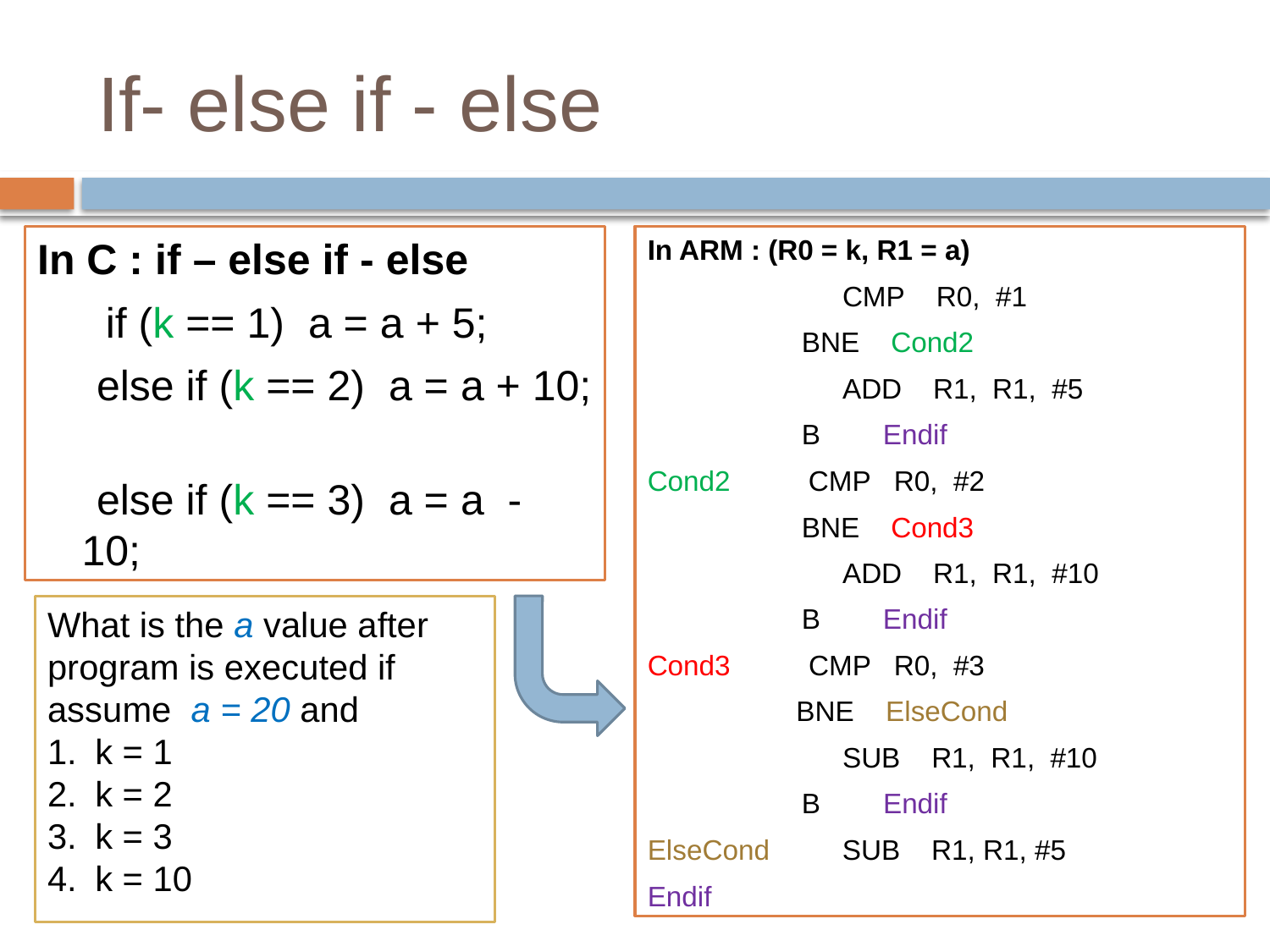

# If- else if - else
In C : if – else if - else
	  if (k == 1)  a = a + 5;
     else if (k == 2)  a = a + 10;
     else if (k == 3)  a = a  - 10;
     else  a = a – 5;

In ARM : (R0 = k, R1 = a)
		   CMP    R0,  #1
    	              BNE    Cond2
		   ADD    R1,  R1,  #5
    	              B        Endif
Cond2          CMP   R0,  #2
 	              BNE    Cond3
		   ADD    R1,  R1,  #10
    	              B        Endif
Cond3          CMP   R0,  #3
                   BNE    ElseCond
		   SUB    R1,  R1,  #10
    	              B        Endif
ElseCond	   SUB    R1, R1, #5
Endif
What is the a value after program is executed if assume  a = 20 and
k = 1
k = 2
k = 3
k = 10